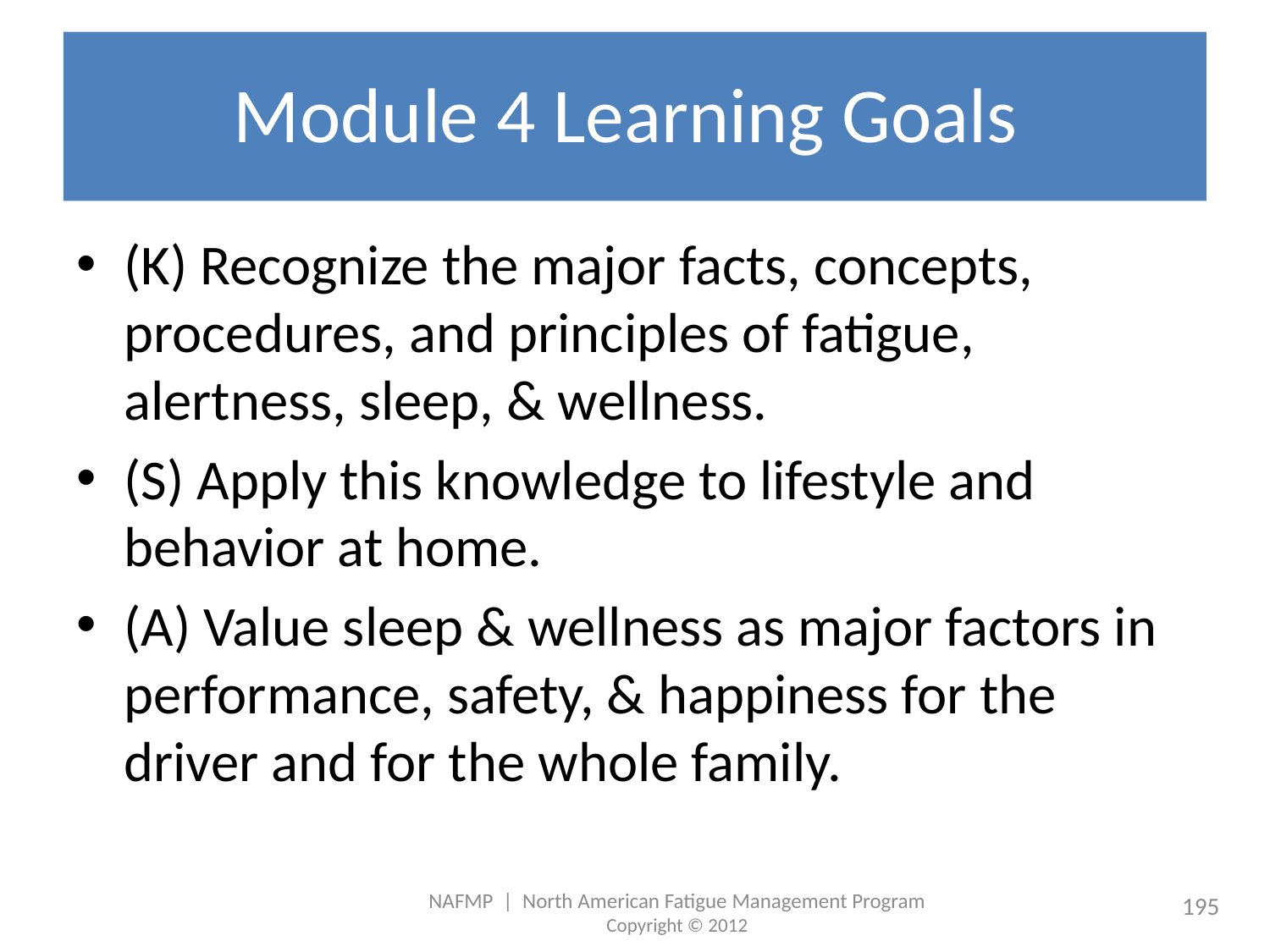

# Module 4 Learning Goals
(K) Recognize the major facts, concepts, procedures, and principles of fatigue, alertness, sleep, & wellness.
(S) Apply this knowledge to lifestyle and behavior at home.
(A) Value sleep & wellness as major factors in performance, safety, & happiness for the driver and for the whole family.